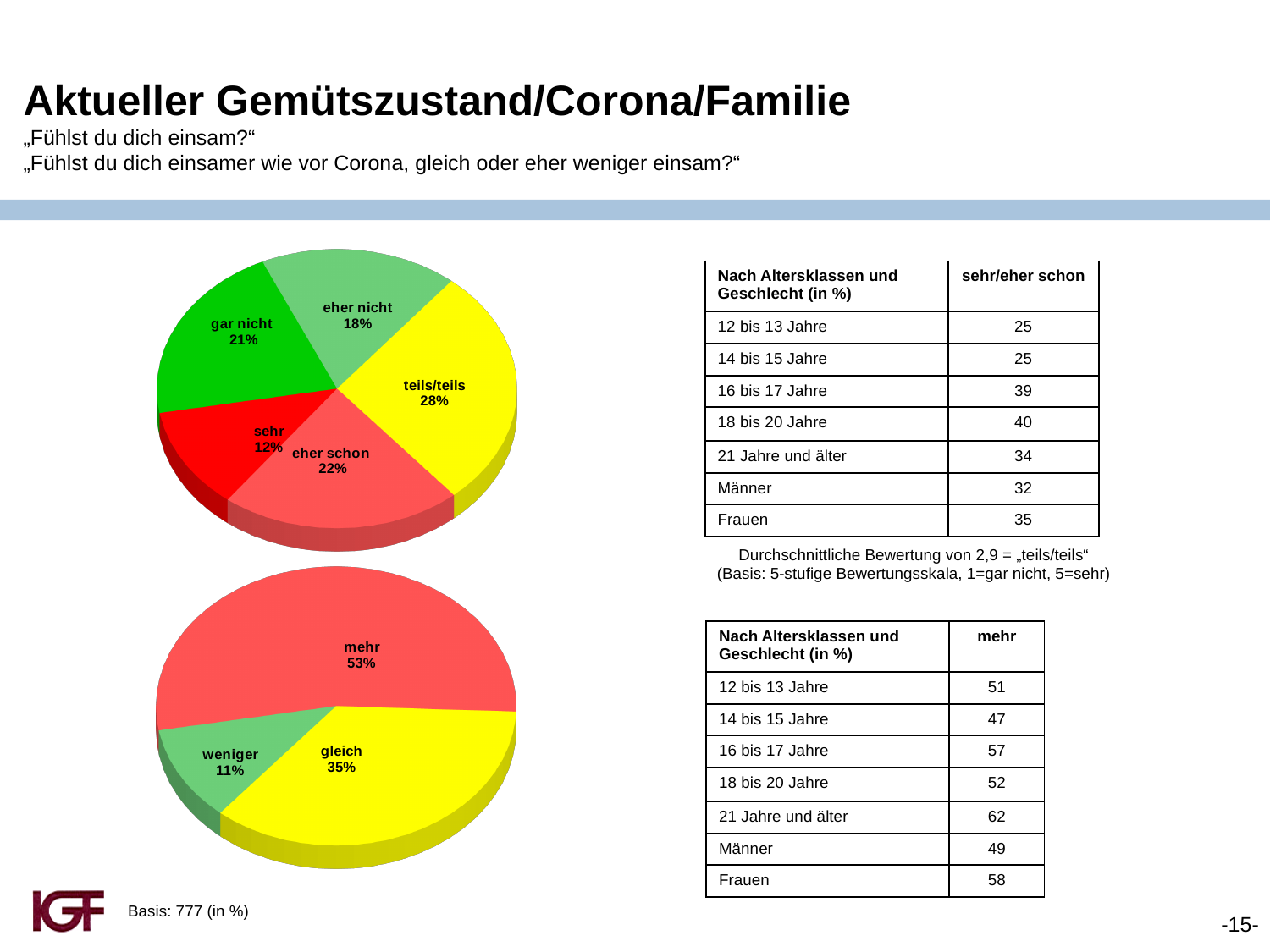

Aktueller Gemütszustand/Corona/Familie
„Fühlst du dich einsam?“
„Fühlst du dich einsamer wie vor Corona, gleich oder eher weniger einsam?“

[unsupported chart]

| Nach Altersklassen und Geschlecht (in %) | sehr/eher schon |
| --- | --- |
| 12 bis 13 Jahre | 25 |
| 14 bis 15 Jahre | 25 |
| 16 bis 17 Jahre | 39 |
| 18 bis 20 Jahre | 40 |
| 21 Jahre und älter | 34 |
| Männer | 32 |
| Frauen | 35 |

[unsupported chart]

Durchschnittliche Bewertung von 2,9 = „teils/teils“
(Basis: 5-stufige Bewertungsskala, 1=gar nicht, 5=sehr)
| Nach Altersklassen und Geschlecht (in %) | mehr |
| --- | --- |
| 12 bis 13 Jahre | 51 |
| 14 bis 15 Jahre | 47 |
| 16 bis 17 Jahre | 57 |
| 18 bis 20 Jahre | 52 |
| 21 Jahre und älter | 62 |
| Männer | 49 |
| Frauen | 58 |
Basis: 777 (in %)
-15-